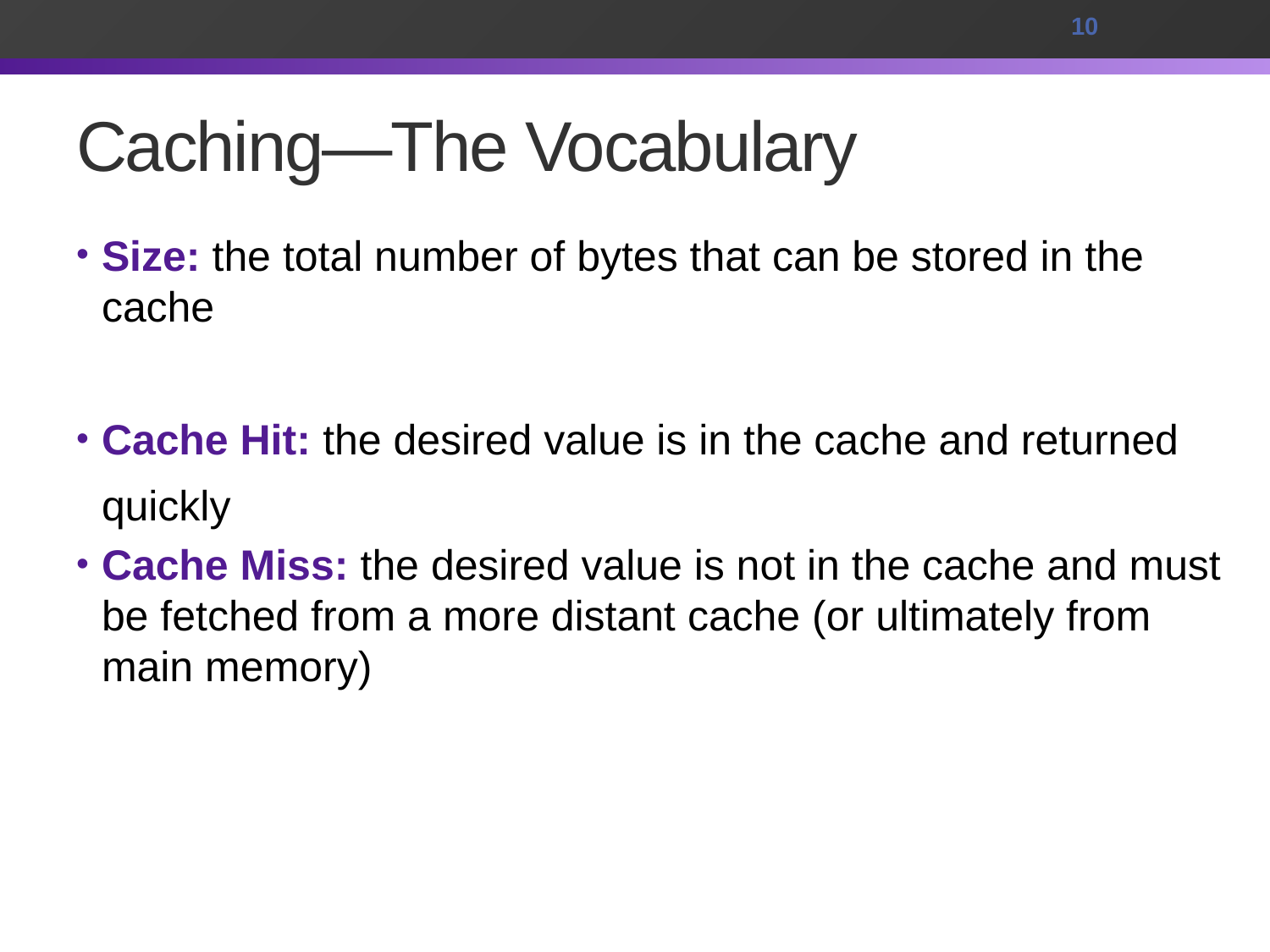

10
# Caching—The Vocabulary
Size: the total number of bytes that can be stored in the cache

Cache Hit: the desired value is in the cache and returned quickly
Cache Miss: the desired value is not in the cache and must be fetched from a more distant cache (or ultimately from main memory)